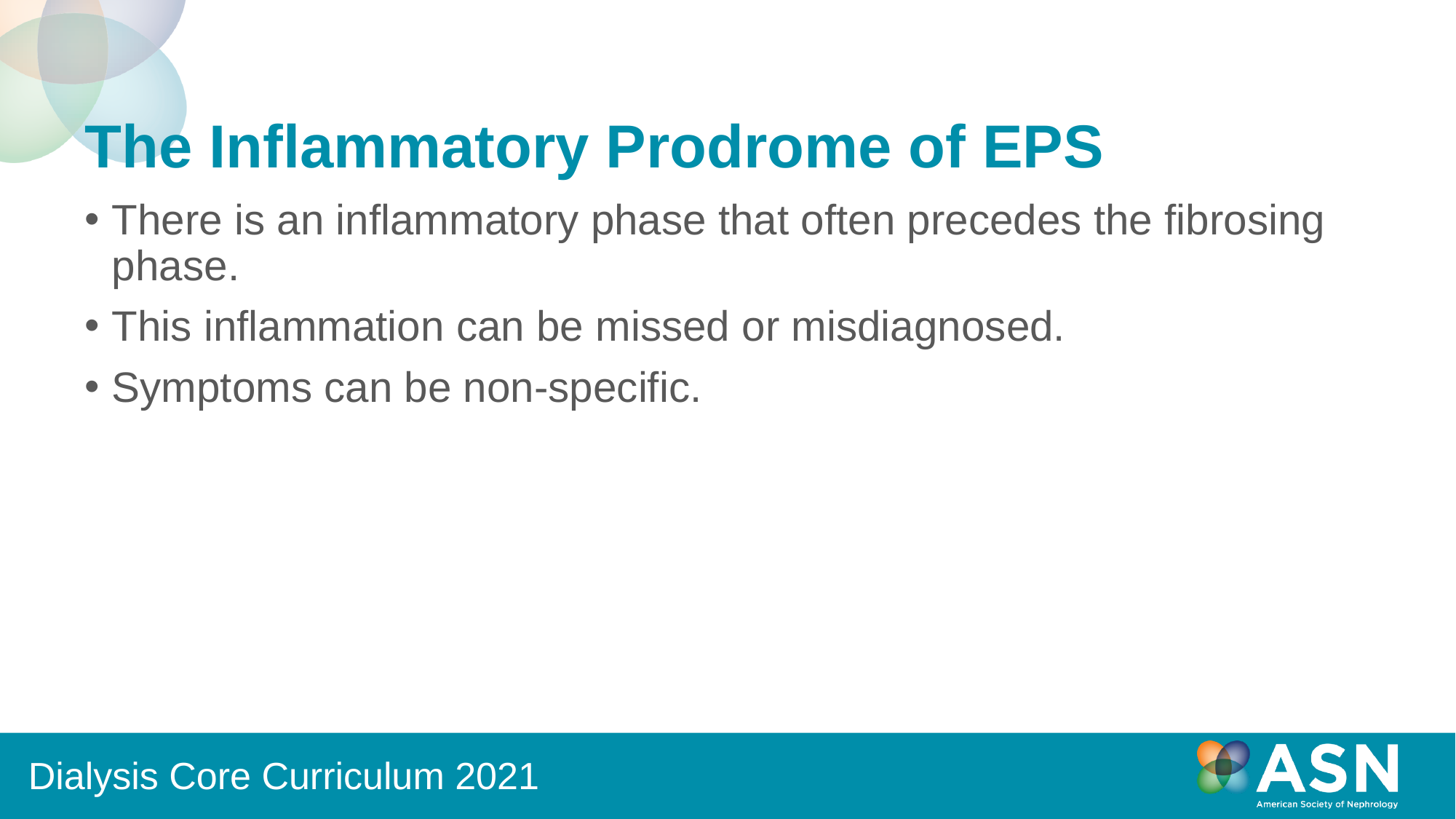

# The Inflammatory Prodrome of EPS
There is an inflammatory phase that often precedes the fibrosing phase.
This inflammation can be missed or misdiagnosed.
Symptoms can be non-specific.

Dialysis Core Curriculum 2021